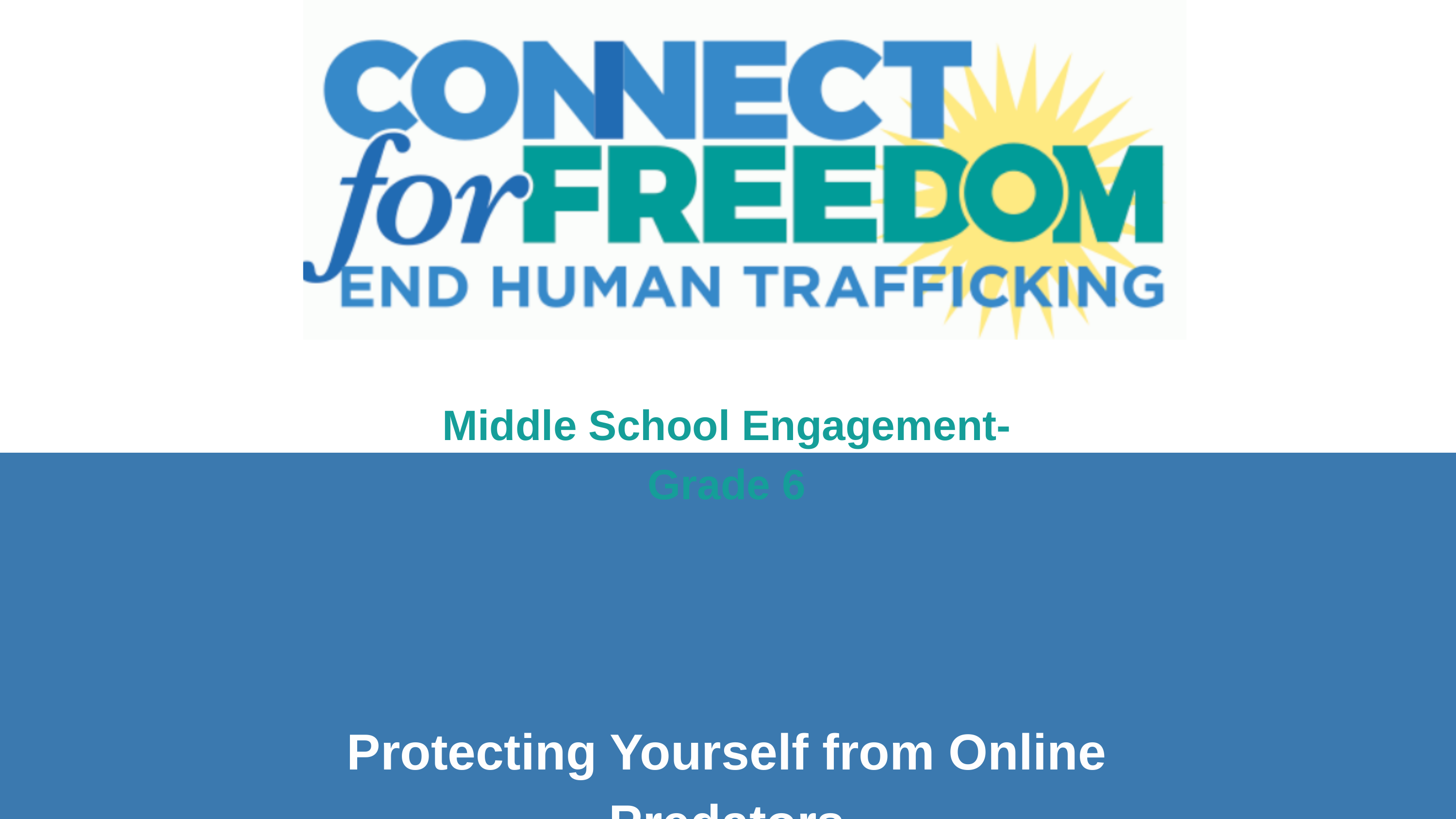

Middle School Engagement- Grade 6

Protecting Yourself from Online Predators